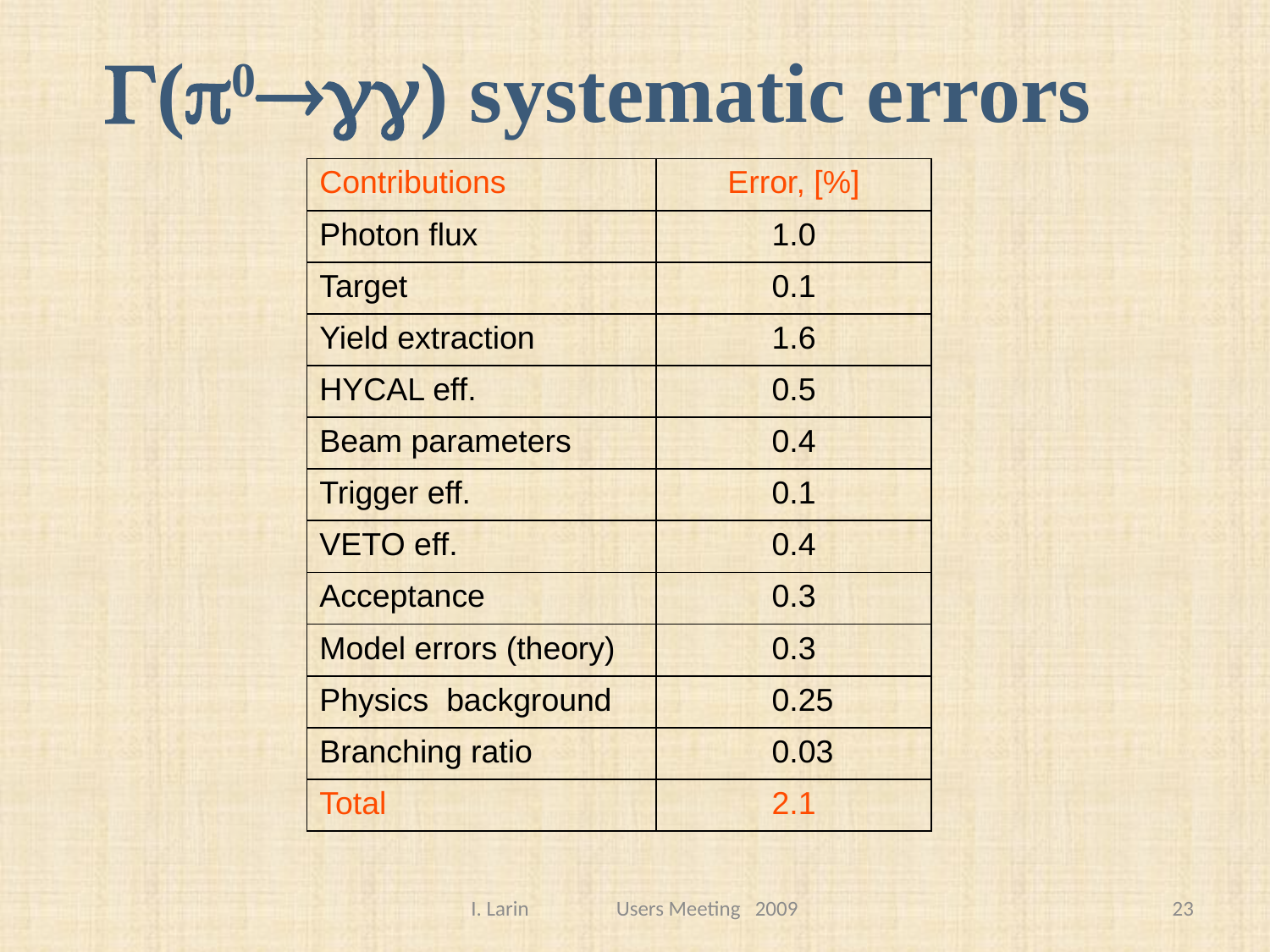

Γ(π0→γγ) systematic errors
| Contributions | Error, [%] |
| --- | --- |
| Photon flux | 1.0 |
| Target | 0.1 |
| Yield extraction | 1.6 |
| HYCAL eff. | 0.5 |
| Beam parameters | 0.4 |
| Trigger eff. | 0.1 |
| VETO eff. | 0.4 |
| Acceptance | 0.3 |
| Model errors (theory) | 0.3 |
| Physics background | 0.25 |
| Branching ratio | 0.03 |
| Total | 2.1 |
I. Larin                  Users Meeting   2009
23